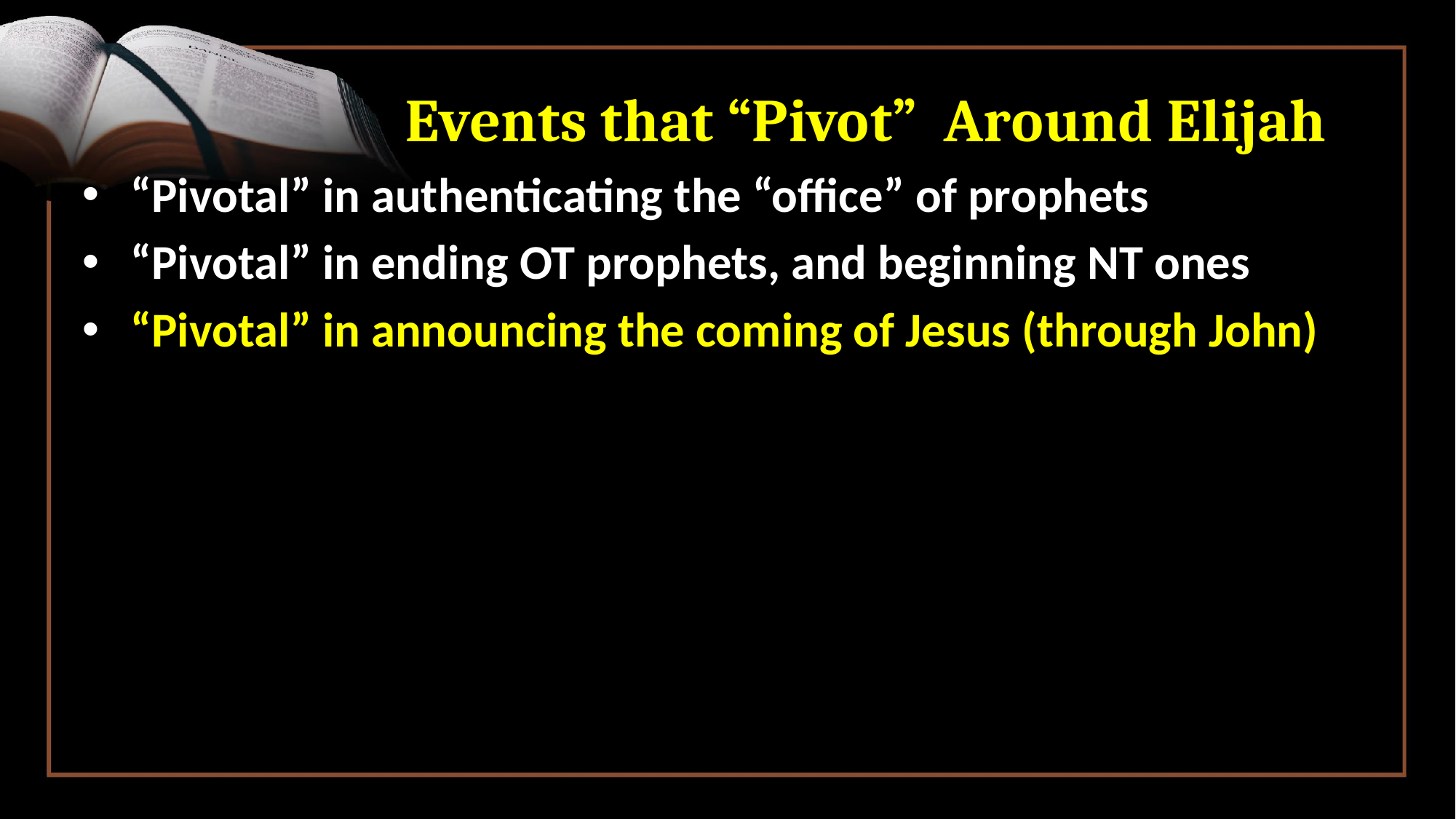

# Events that “Pivot”  Around Elijah
“Pivotal” in authenticating the “office” of prophets
“Pivotal” in ending OT prophets, and beginning NT ones
“Pivotal” in announcing the coming of Jesus (through John)